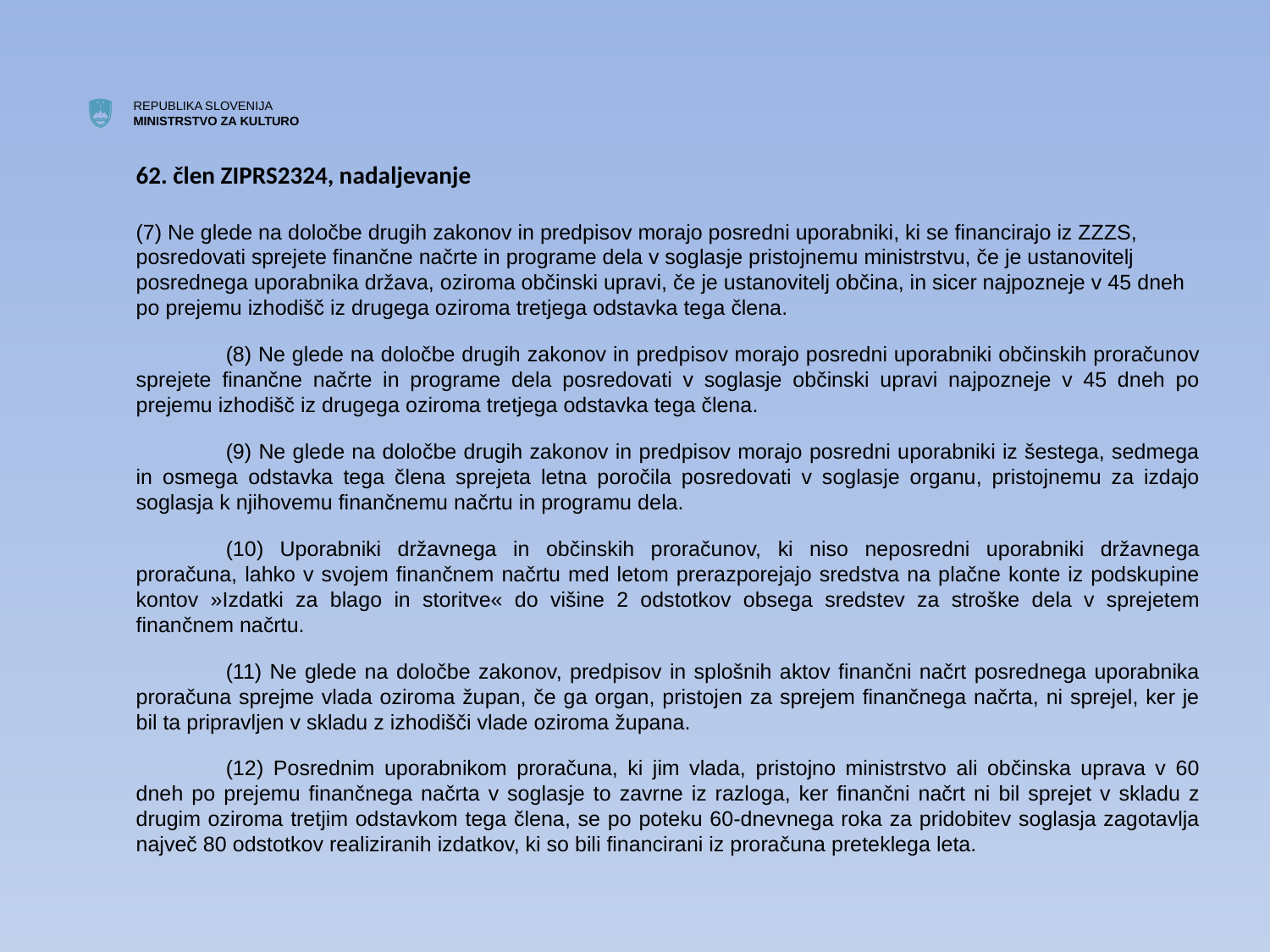

62. člen ZIPRS2324, nadaljevanje

(7) Ne glede na določbe drugih zakonov in predpisov morajo posredni uporabniki, ki se financirajo iz ZZZS, posredovati sprejete finančne načrte in programe dela v soglasje pristojnemu ministrstvu, če je ustanovitelj posrednega uporabnika država, oziroma občinski upravi, če je ustanovitelj občina, in sicer najpozneje v 45 dneh po prejemu izhodišč iz drugega oziroma tretjega odstavka tega člena.
(8) Ne glede na določbe drugih zakonov in predpisov morajo posredni uporabniki občinskih proračunov sprejete finančne načrte in programe dela posredovati v soglasje občinski upravi najpozneje v 45 dneh po prejemu izhodišč iz drugega oziroma tretjega odstavka tega člena.
(9) Ne glede na določbe drugih zakonov in predpisov morajo posredni uporabniki iz šestega, sedmega in osmega odstavka tega člena sprejeta letna poročila posredovati v soglasje organu, pristojnemu za izdajo soglasja k njihovemu finančnemu načrtu in programu dela.
(10) Uporabniki državnega in občinskih proračunov, ki niso neposredni uporabniki državnega proračuna, lahko v svojem finančnem načrtu med letom prerazporejajo sredstva na plačne konte iz podskupine kontov »Izdatki za blago in storitve« do višine 2 odstotkov obsega sredstev za stroške dela v sprejetem finančnem načrtu.
(11) Ne glede na določbe zakonov, predpisov in splošnih aktov finančni načrt posrednega uporabnika proračuna sprejme vlada oziroma župan, če ga organ, pristojen za sprejem finančnega načrta, ni sprejel, ker je bil ta pripravljen v skladu z izhodišči vlade oziroma župana.
(12) Posrednim uporabnikom proračuna, ki jim vlada, pristojno ministrstvo ali občinska uprava v 60 dneh po prejemu finančnega načrta v soglasje to zavrne iz razloga, ker finančni načrt ni bil sprejet v skladu z drugim oziroma tretjim odstavkom tega člena, se po poteku 60-dnevnega roka za pridobitev soglasja zagotavlja največ 80 odstotkov realiziranih izdatkov, ki so bili financirani iz proračuna preteklega leta.